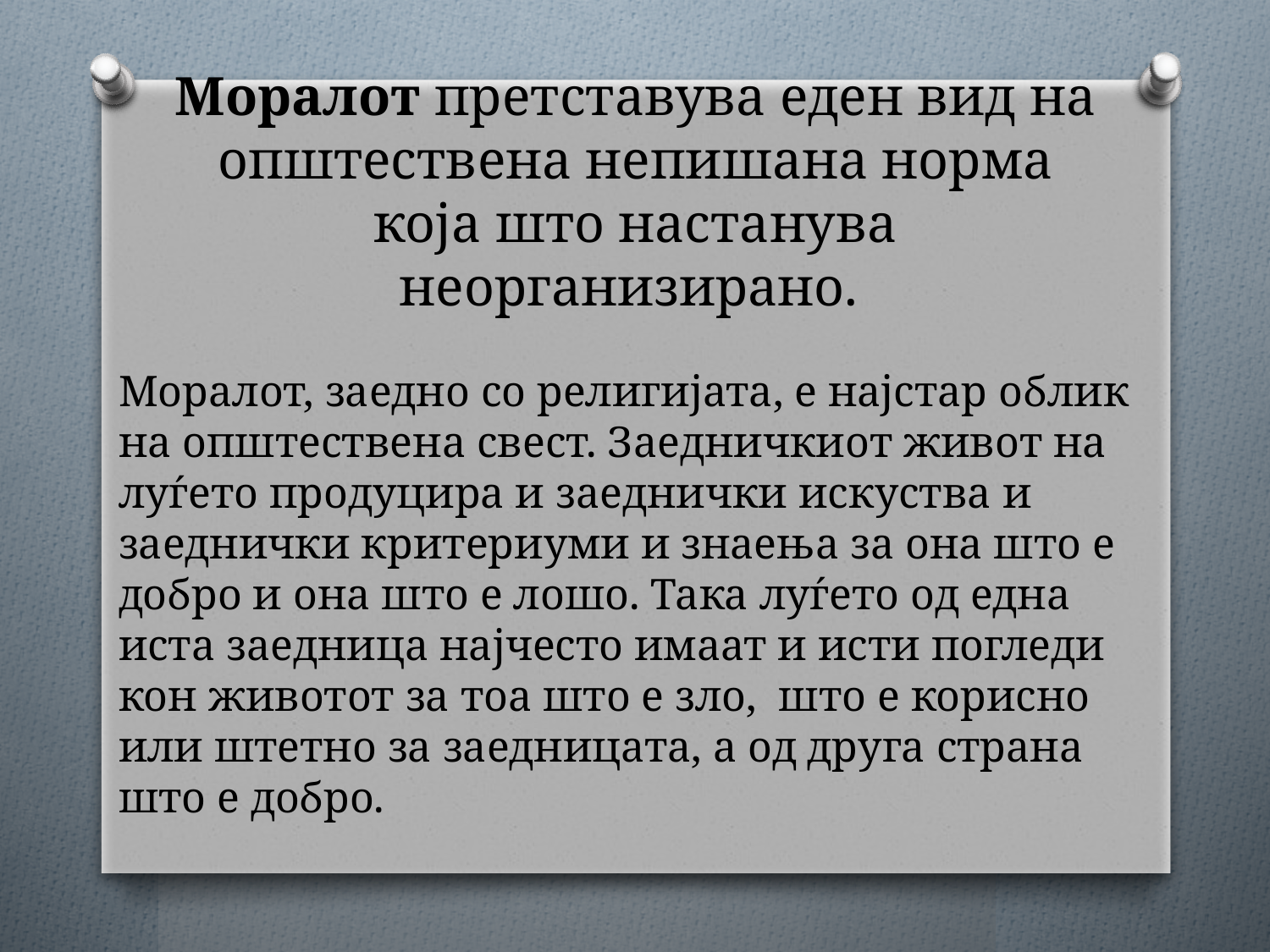

# Моралот претставува еден вид на општествена непишана норма која што настанува неорганизирано.
Моралот, заедно со религијата, е најстар облик на општествена свест. Заедничкиот живот на луѓето продуцира и заеднички искуства и заеднички критериуми и знаења за она што е добро и она што е лошо. Така луѓето од една иста заедница најчесто имаат и исти погледи кон животот за тоа што е зло,  што е корисно или штетно за заедницата, а од друга страна што е добро.